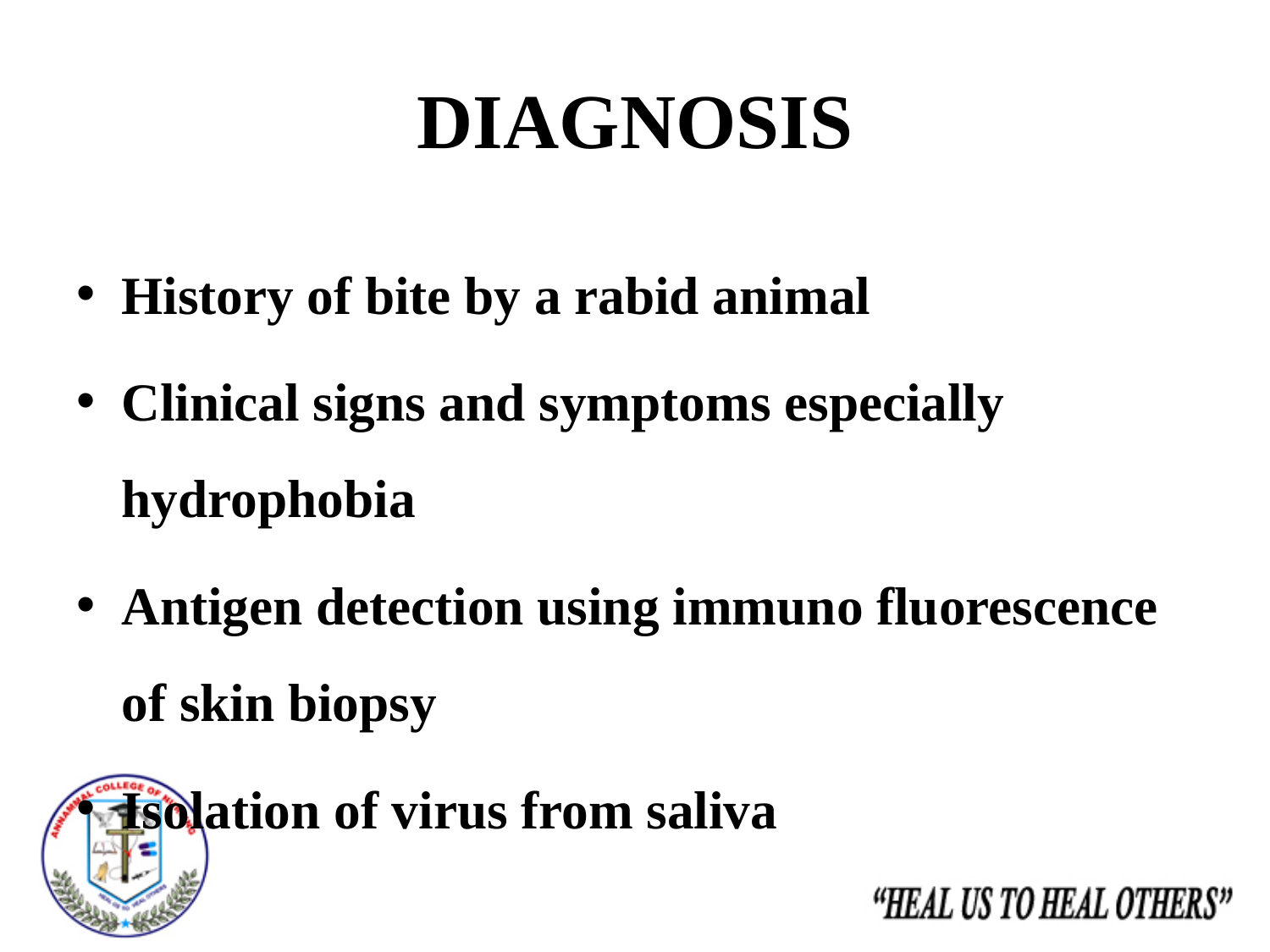

# DIAGNOSIS
History of bite by a rabid animal
Clinical signs and symptoms especially hydrophobia
Antigen detection using immuno fluorescence of skin biopsy
Isolation of virus from saliva